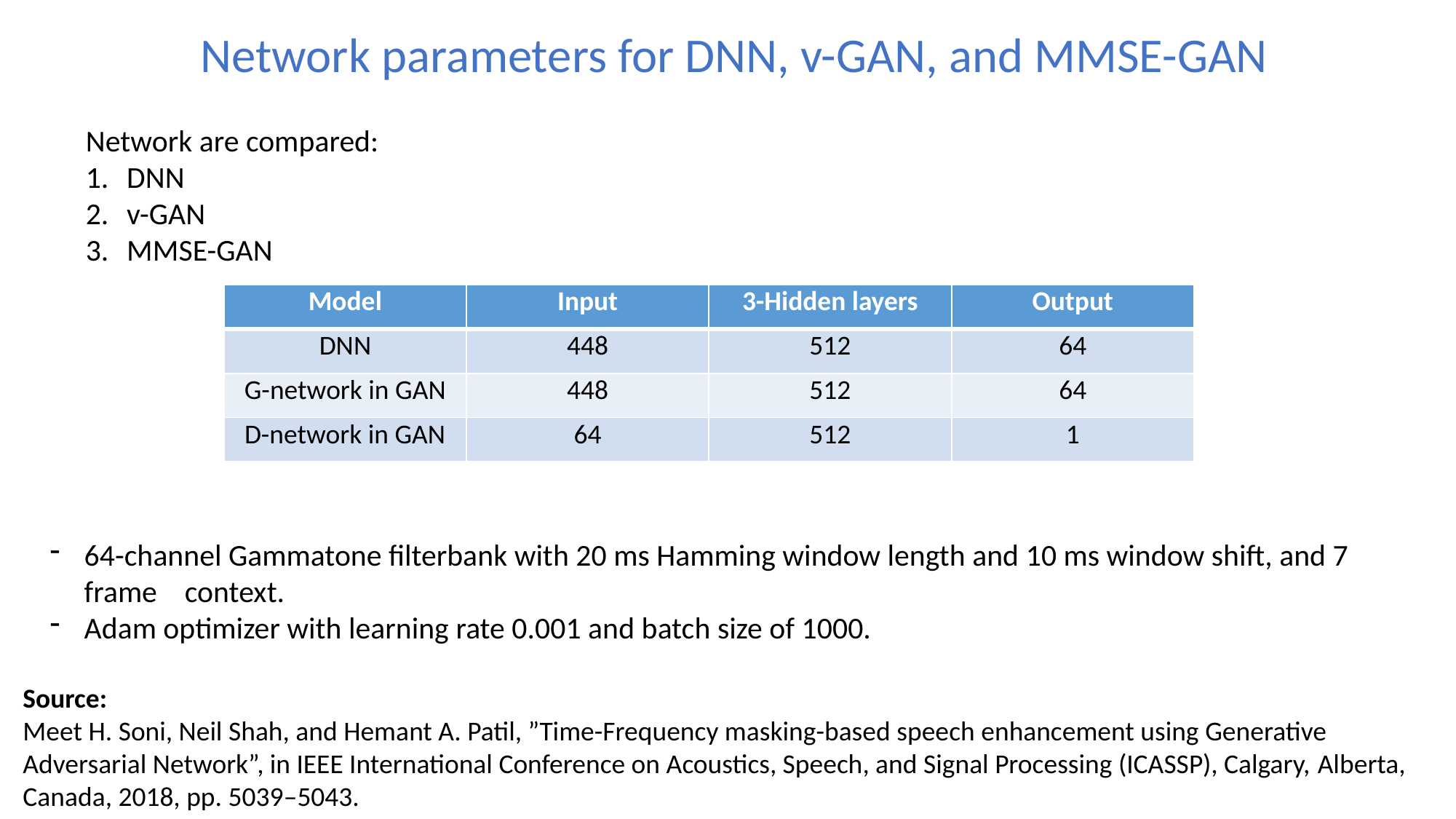

Network parameters for DNN, v-GAN, and MMSE-GAN
Network are compared:
DNN
v-GAN
MMSE-GAN
| Model | Input | 3-Hidden layers | Output |
| --- | --- | --- | --- |
| DNN | 448 | 512 | 64 |
| G-network in GAN | 448 | 512 | 64 |
| D-network in GAN | 64 | 512 | 1 |
64-channel Gammatone filterbank with 20 ms Hamming window length and 10 ms window shift, and 7 frame    context.
Adam optimizer with learning rate 0.001 and batch size of 1000.
Source:
Meet H. Soni, Neil Shah, and Hemant A. Patil, ”Time-Frequency masking-based speech enhancement using Generative Adversarial Network”, in IEEE International Conference on Acoustics, Speech, and Signal Processing (ICASSP), Calgary, Alberta, Canada, 2018, pp. 5039–5043.